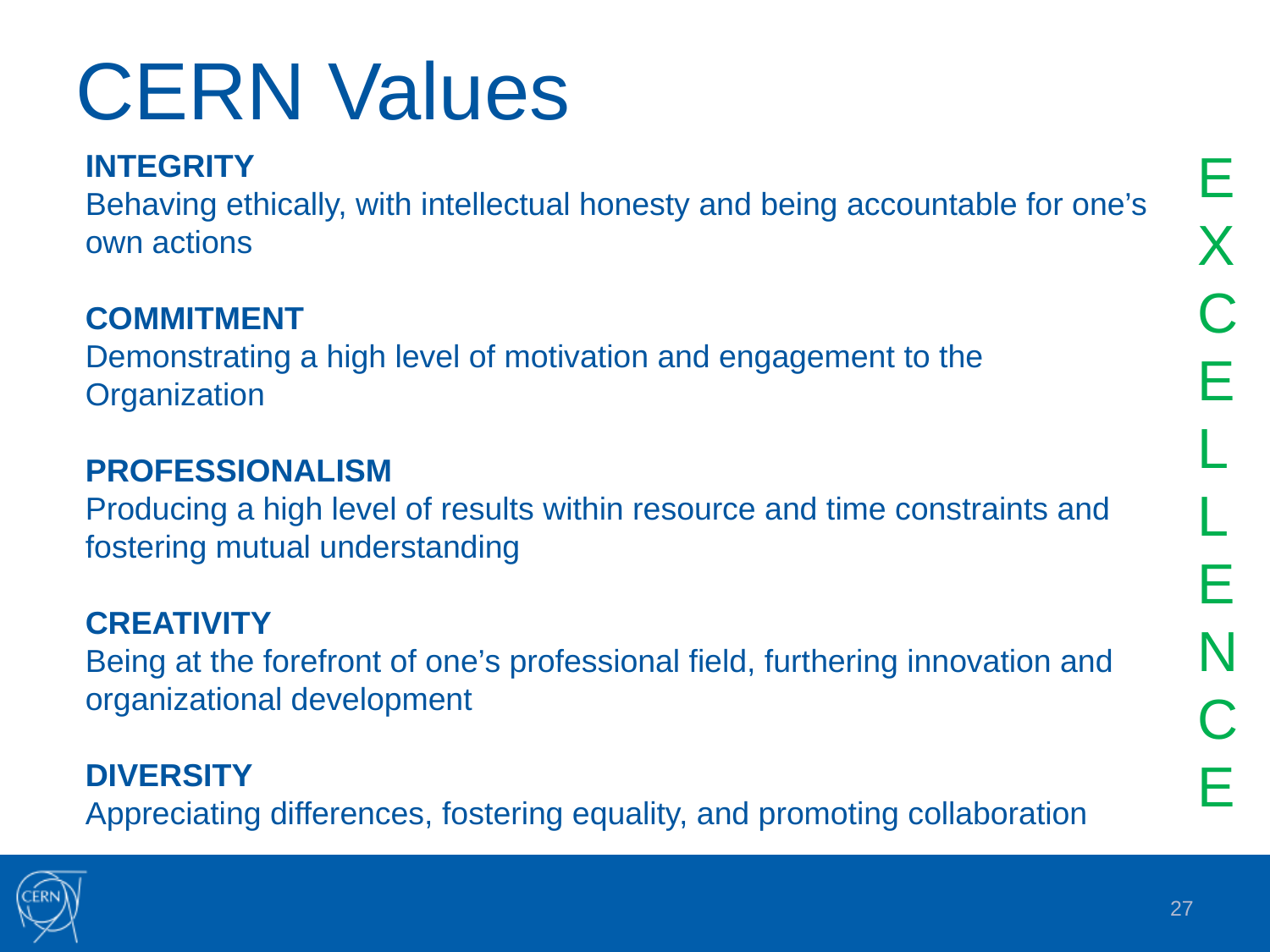

CERN Values

INTEGRITY
Behaving ethically, with intellectual honesty and being accountable for one’s own actions

COMMITMENT
Demonstrating a high level of motivation and engagement to the Organization

PROFESSIONALISM
Producing a high level of results within resource and time constraints and fostering mutual understanding

CREATIVITY
Being at the forefront of one’s professional field, furthering innovation and organizational development

DIVERSITY
Appreciating differences, fostering equality, and promoting collaboration
EXCELLENCE
27